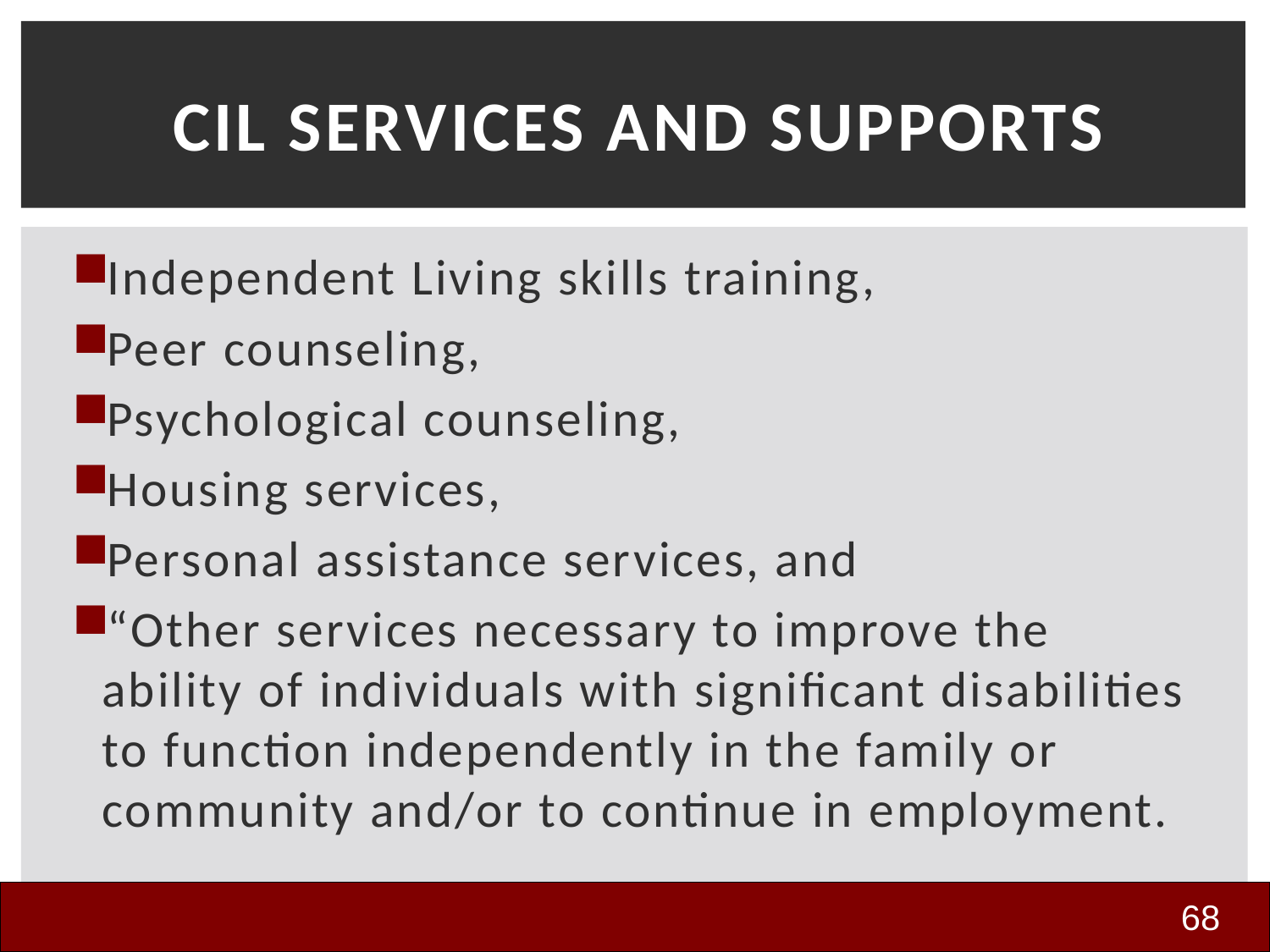

# CIL Services and Supports
Independent Living skills training,
Peer counseling,
Psychological counseling,
Housing services,
Personal assistance services, and
“Other services necessary to improve the ability of individuals with significant disabilities to function independently in the family or community and/or to continue in employment.
68